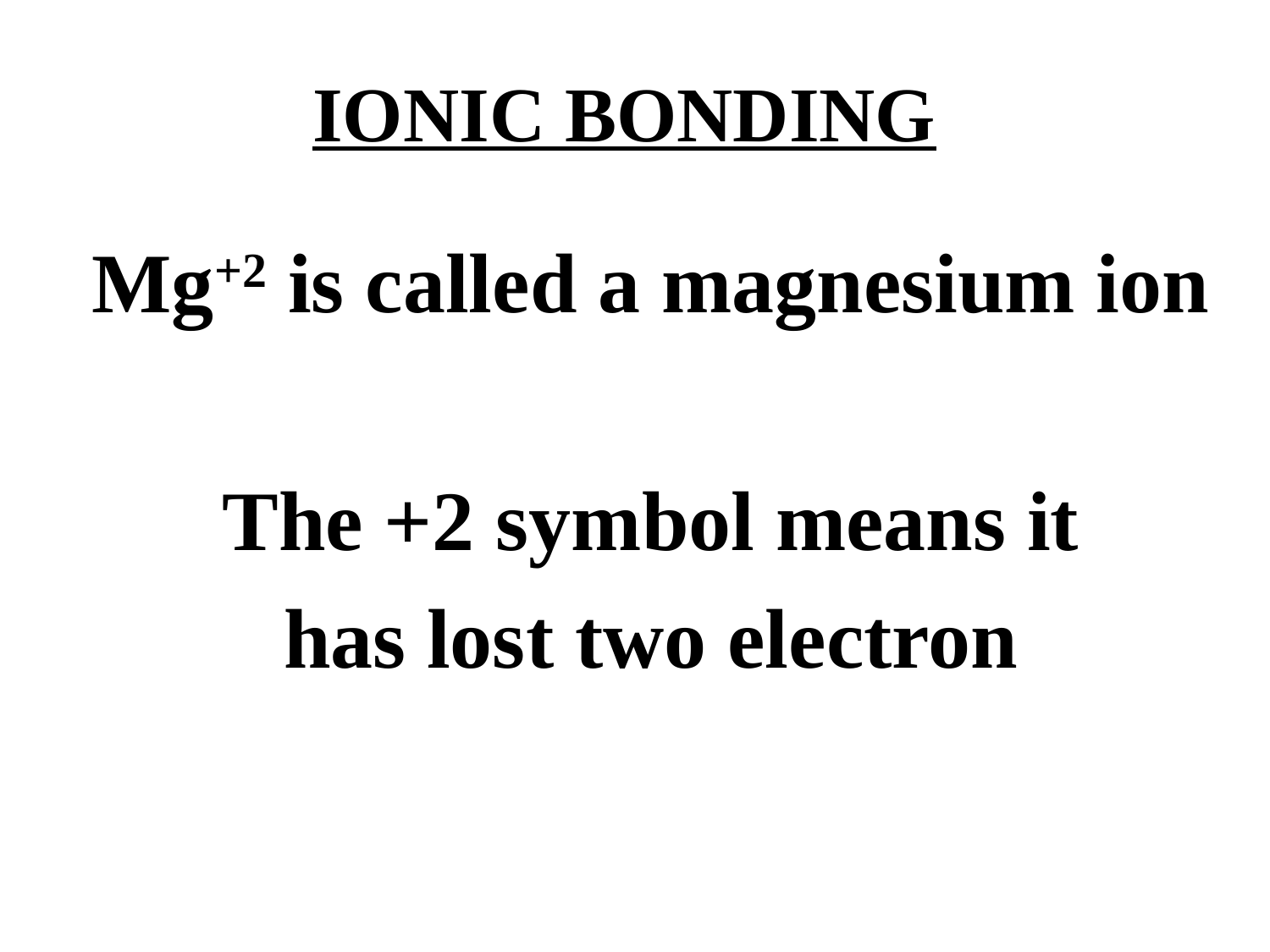

# IONIC BONDING
Mg+2 is called a magnesium ion

The +2 symbol means it
has lost two electron